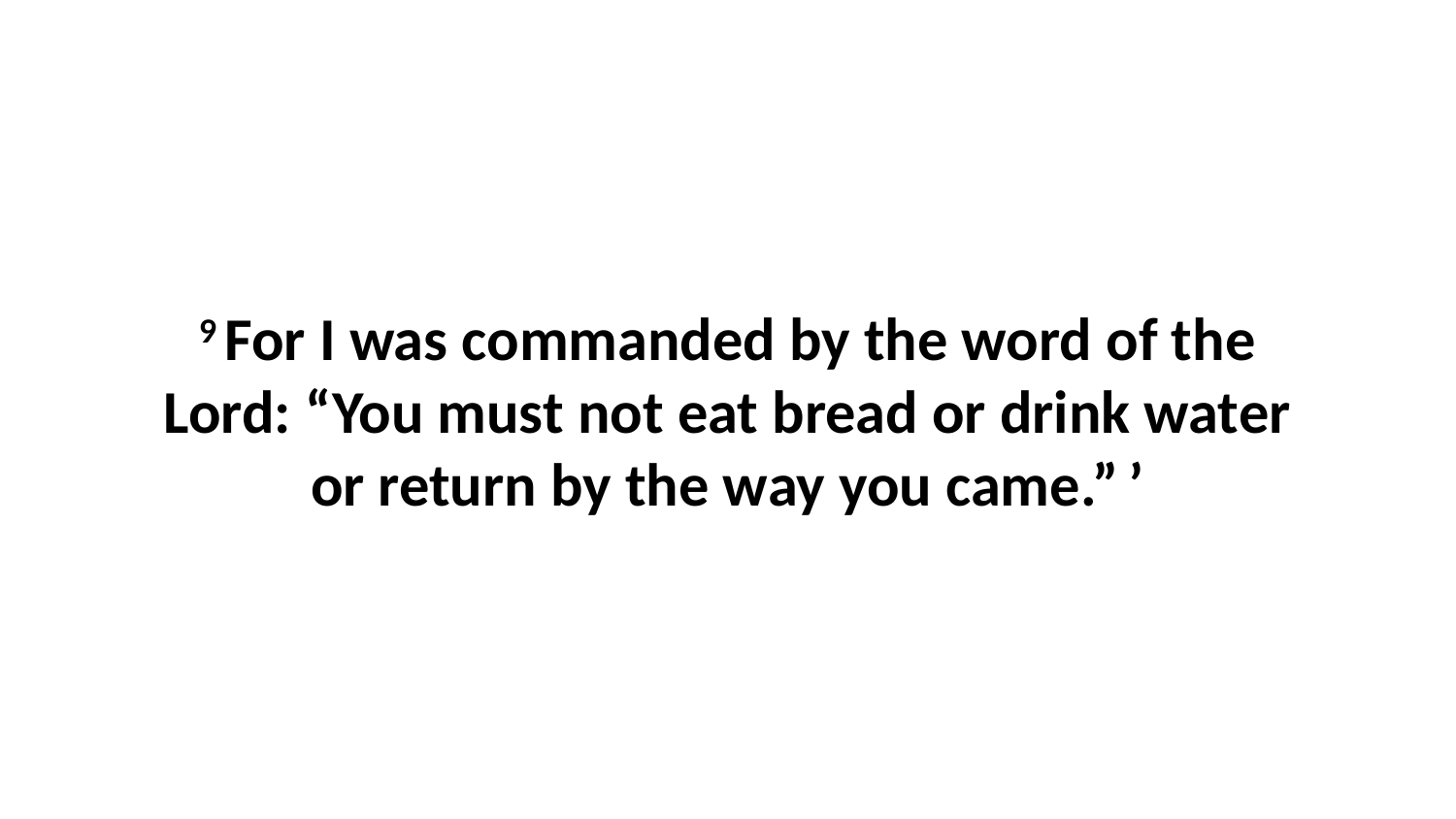

9 For I was commanded by the word of the Lord: “You must not eat bread or drink water or return by the way you came.” ’